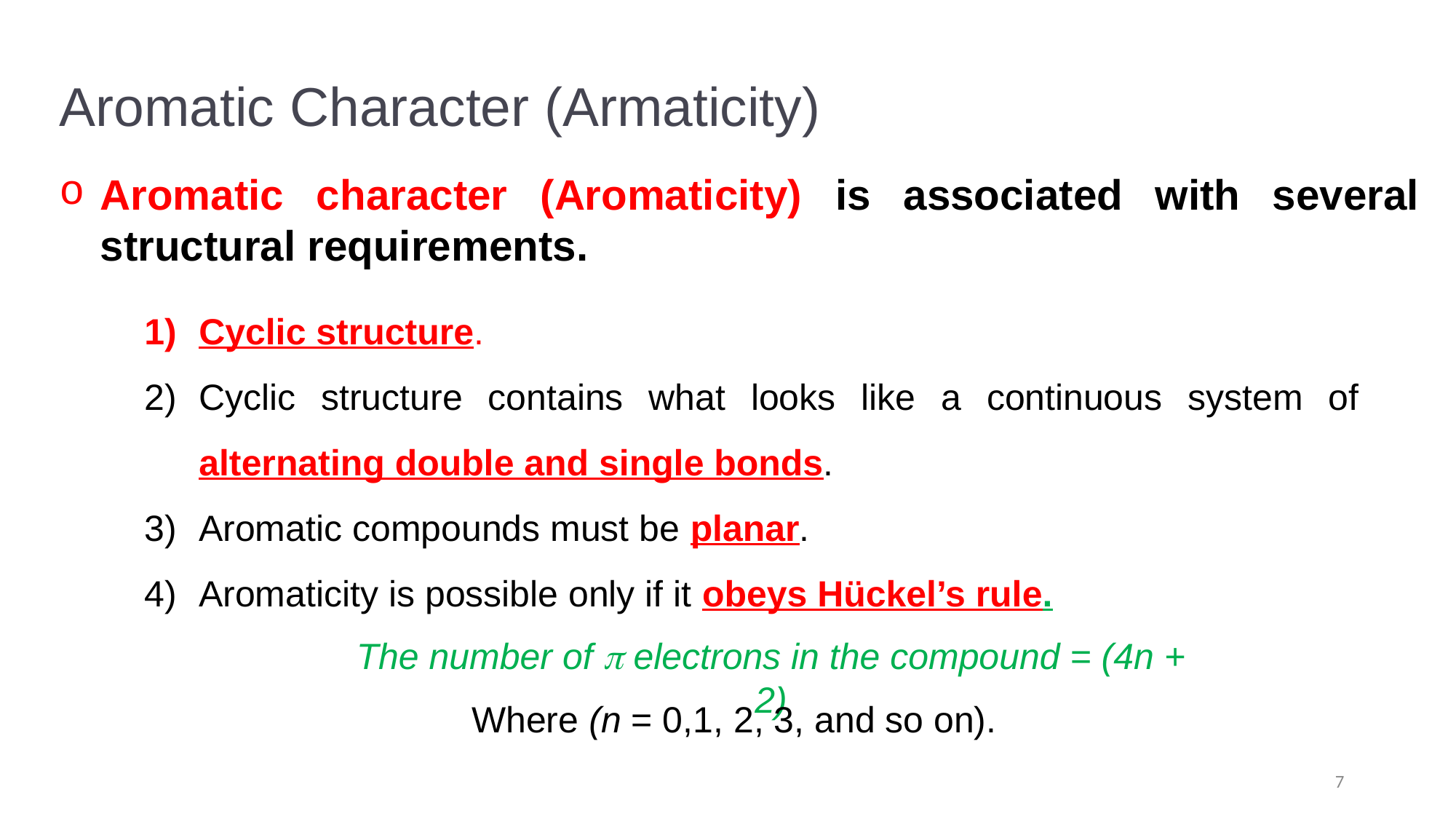

# Aromatic Character (Armaticity)
Aromatic character (Aromaticity) is associated with several structural requirements.
Cyclic structure.
Cyclic structure contains what looks like a continuous system of alternating double and single bonds.
Aromatic compounds must be planar.
Aromaticity is possible only if it obeys Hückel’s rule.
The number of π electrons in the compound = (4n + 2)
Where (n = 0,1, 2, 3, and so on).
7